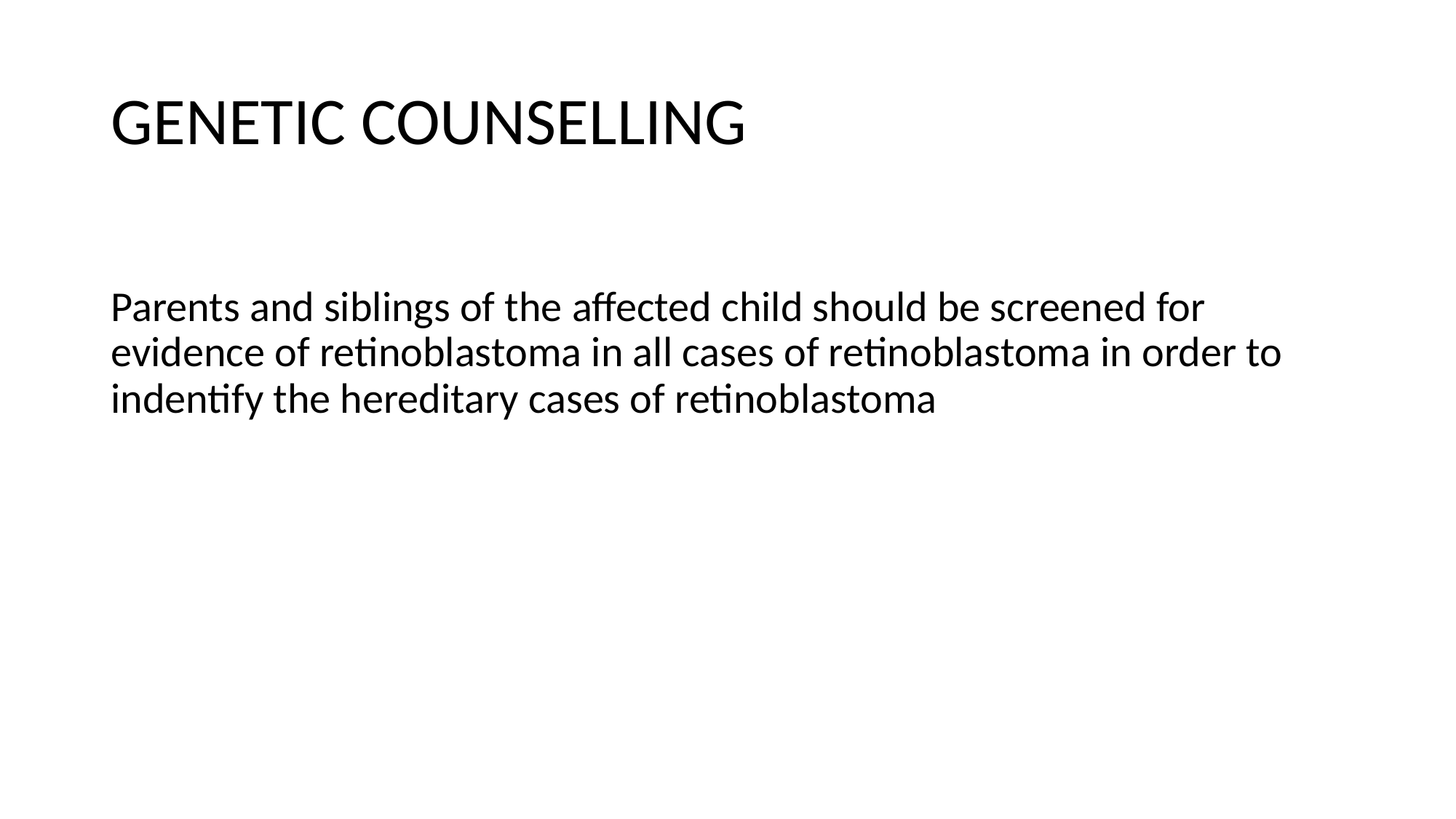

# GENETIC COUNSELLING

Parents and siblings of the affected child should be screened for evidence of retinoblastoma in all cases of retinoblastoma in order to indentify the hereditary cases of retinoblastoma